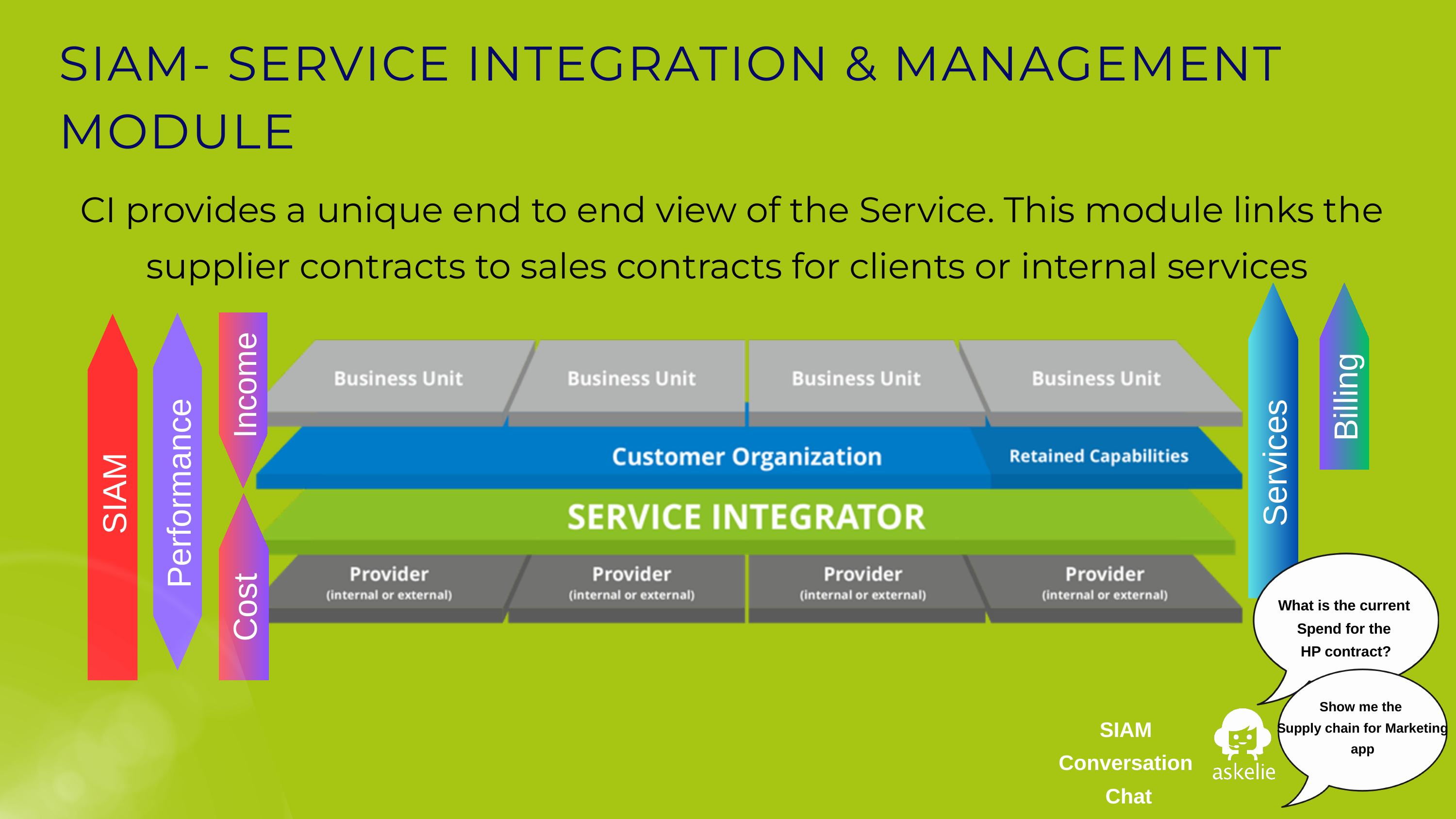

SIAM- SERVICE INTEGRATION & MANAGEMENT MODULE
 CI provides a unique end to end view of the Service. This module links the supplier contracts to sales contracts for clients or internal services

Income
Billing

Services
SIAM
Performance

What is the current
Spend for the
HP contract?

Show me the
Supply chain for Marketing app

SIAM
Conversation
Chat

Cost